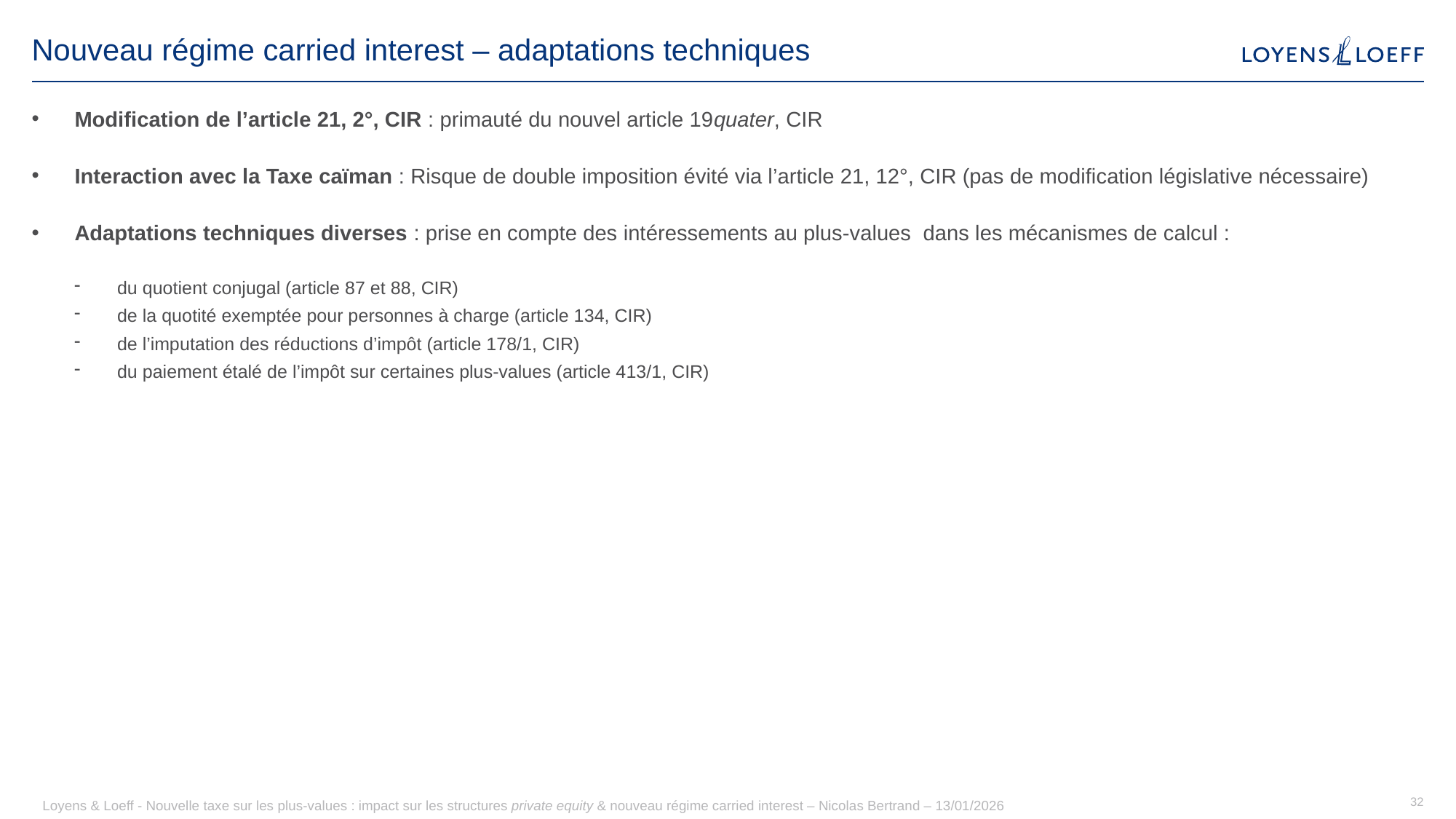

# Nouveau régime carried interest – adaptations techniques
Modification de l’article 21, 2°, CIR : primauté du nouvel article 19quater, CIR

Interaction avec la Taxe caïman : Risque de double imposition évité via l’article 21, 12°, CIR (pas de modification législative nécessaire)

Adaptations techniques diverses : prise en compte des intéressements au plus-values  dans les mécanismes de calcul :

du quotient conjugal (article 87 et 88, CIR)
de la quotité exemptée pour personnes à charge (article 134, CIR)
de l’imputation des réductions d’impôt (article 178/1, CIR)
du paiement étalé de l’impôt sur certaines plus-values (article 413/1, CIR)
Loyens & Loeff - Nouvelle taxe sur les plus-values : impact sur les structures private equity & nouveau régime carried interest – Nicolas Bertrand – 13/01/2026